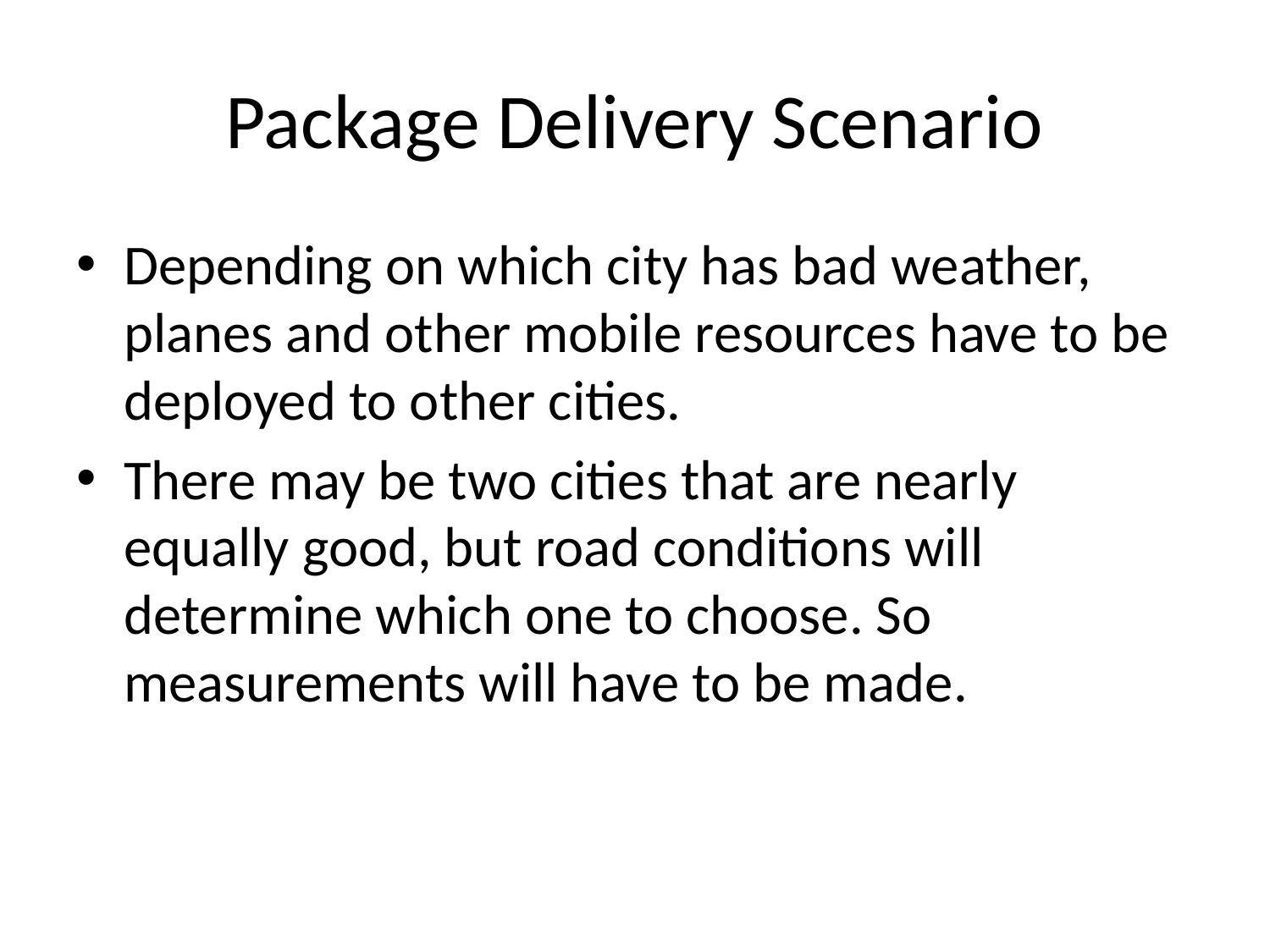

# Package Delivery Scenario
Depending on which city has bad weather, planes and other mobile resources have to be deployed to other cities.
There may be two cities that are nearly equally good, but road conditions will determine which one to choose. So measurements will have to be made.